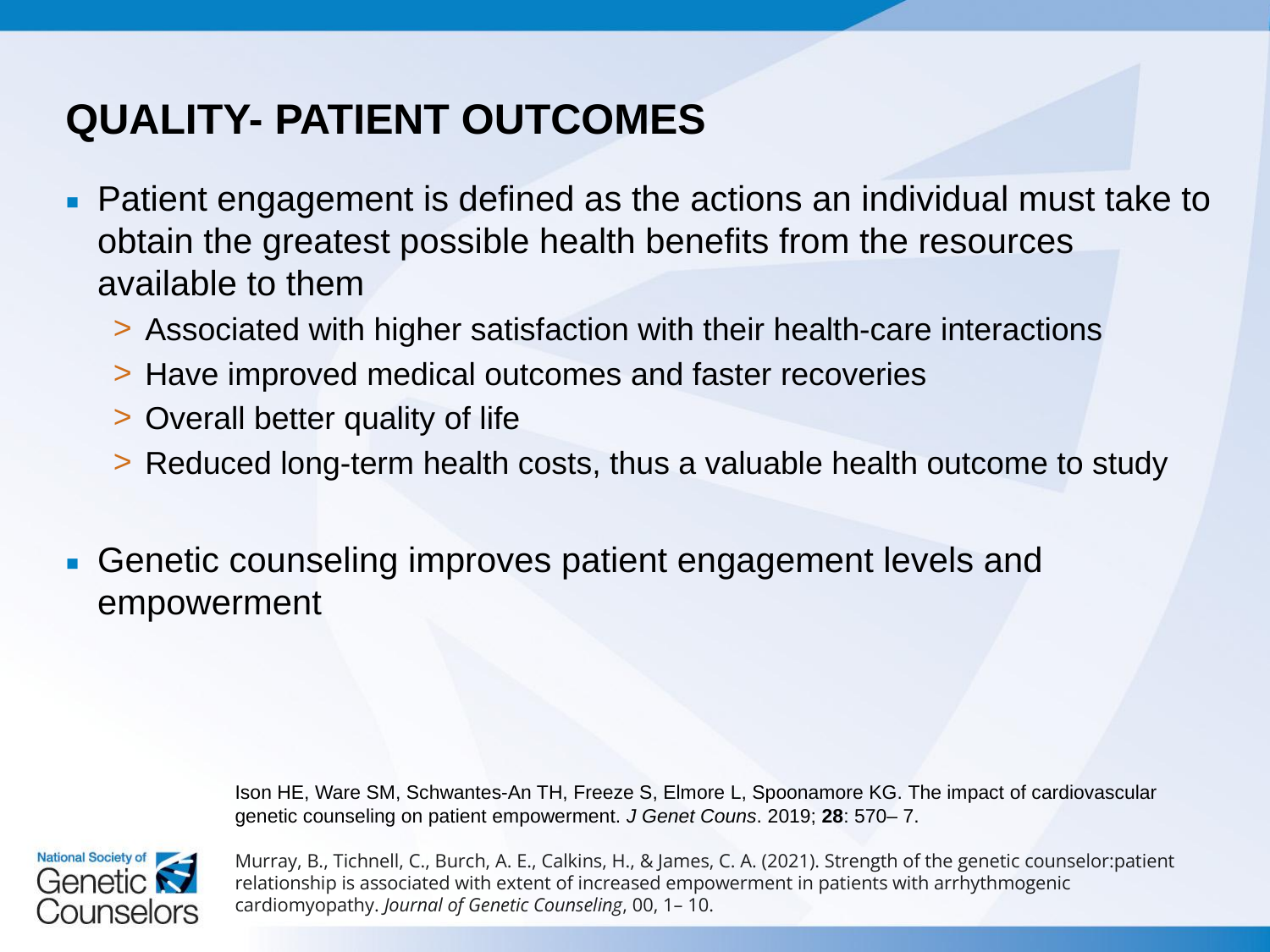

# QUALITY- PATIENT OUTCOMES
Patient engagement is defined as the actions an individual must take to obtain the greatest possible health benefits from the resources available to them
Associated with higher satisfaction with their health-care interactions
Have improved medical outcomes and faster recoveries
Overall better quality of life
Reduced long-term health costs, thus a valuable health outcome to study

Genetic counseling improves patient engagement levels and empowerment

Ison HE, Ware SM, Schwantes-An TH, Freeze S, Elmore L, Spoonamore KG. The impact of cardiovascular genetic counseling on patient empowerment. J Genet Couns. 2019; 28: 570– 7.

Murray, B., Tichnell, C., Burch, A. E., Calkins, H., & James, C. A. (2021). Strength of the genetic counselor:patient relationship is associated with extent of increased empowerment in patients with arrhythmogenic cardiomyopathy. Journal of Genetic Counseling, 00, 1– 10.